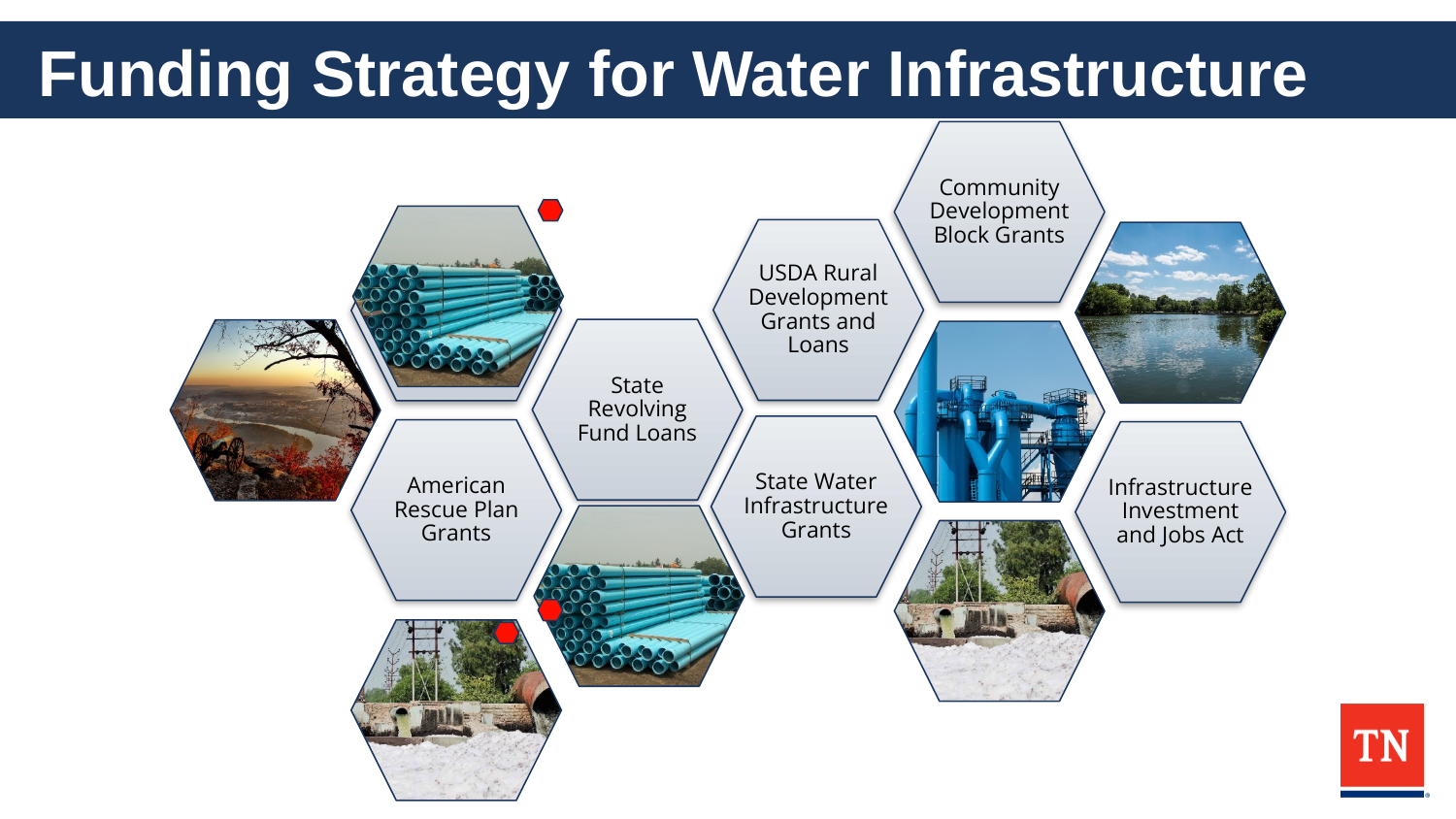

# Funding Strategy for Water Infrastructure
American Rescue Plan Grants
State Revolving Fund Loans
State Revolving Fund Loans
USDA Rural Development Grants and Loans
Community Development Block Grants
Infrastructure Investment and Jobs Act
State Water Infrastructure Grants